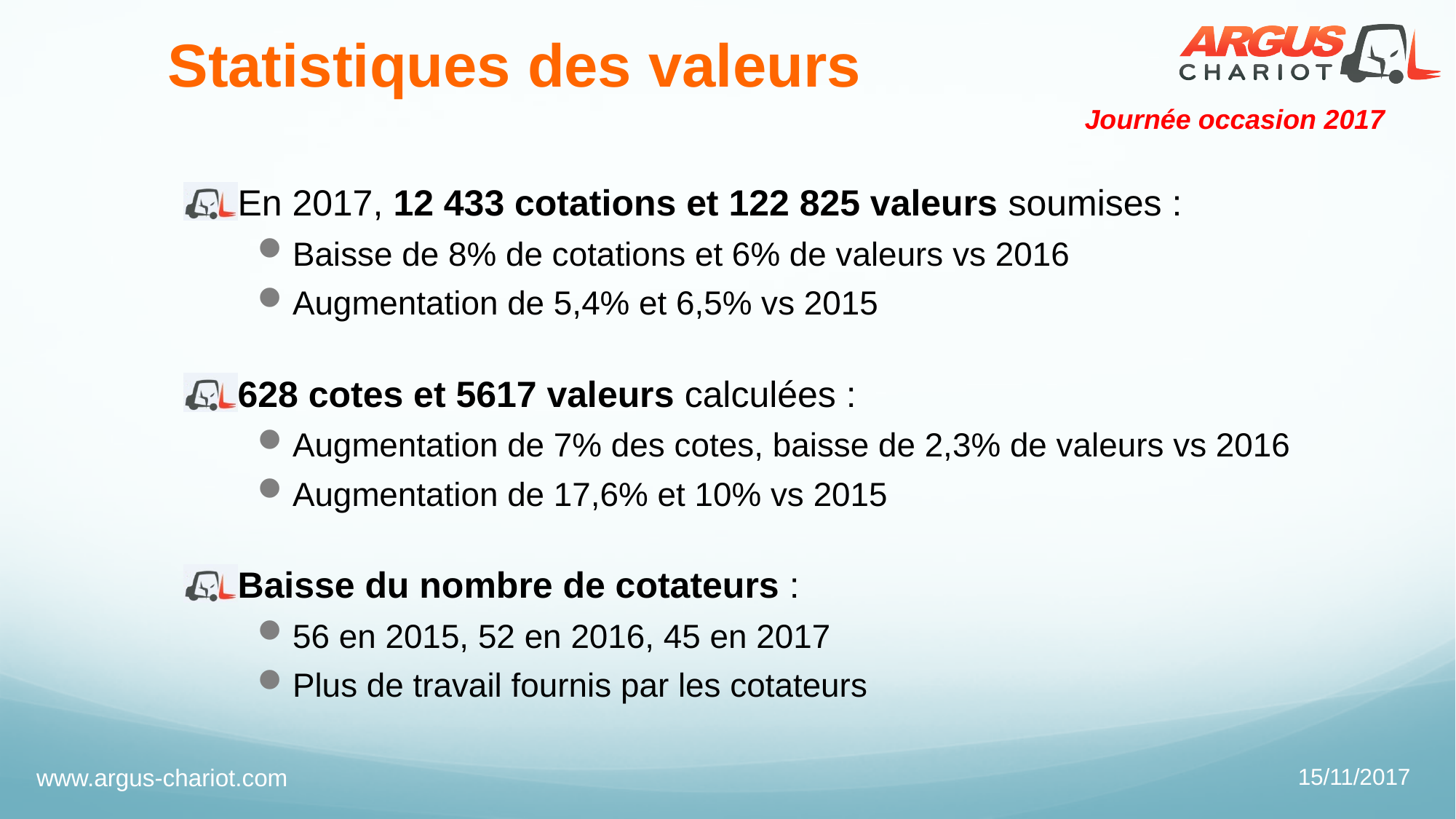

# Statistiques des valeurs
En 2017, 12 433 cotations et 122 825 valeurs soumises :
Baisse de 8% de cotations et 6% de valeurs vs 2016
Augmentation de 5,4% et 6,5% vs 2015
628 cotes et 5617 valeurs calculées :
Augmentation de 7% des cotes, baisse de 2,3% de valeurs vs 2016
Augmentation de 17,6% et 10% vs 2015
Baisse du nombre de cotateurs :
56 en 2015, 52 en 2016, 45 en 2017
Plus de travail fournis par les cotateurs